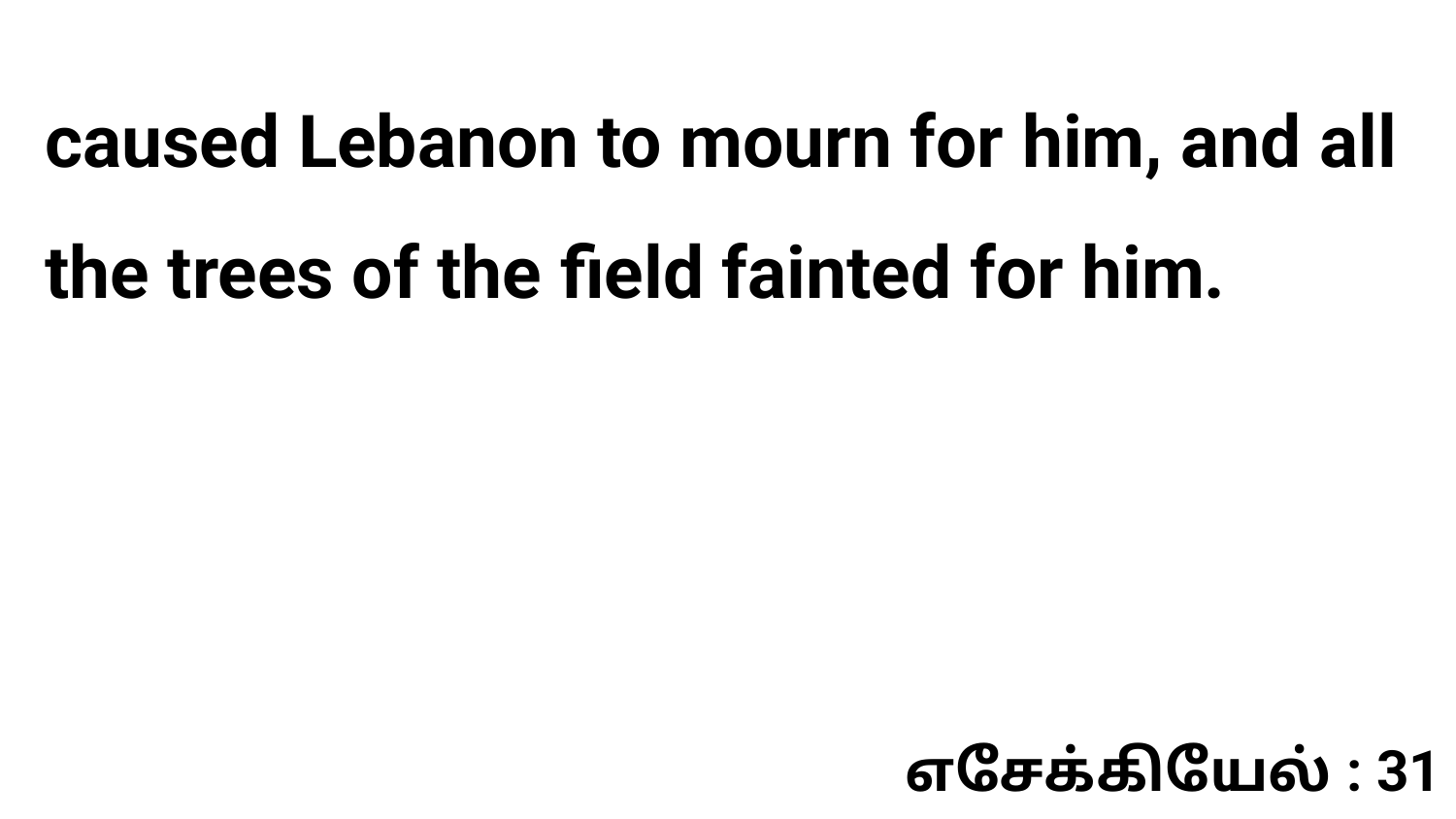

caused Lebanon to mourn for him, and all the trees of the field fainted for him.
எசேக்கியேல் : 31